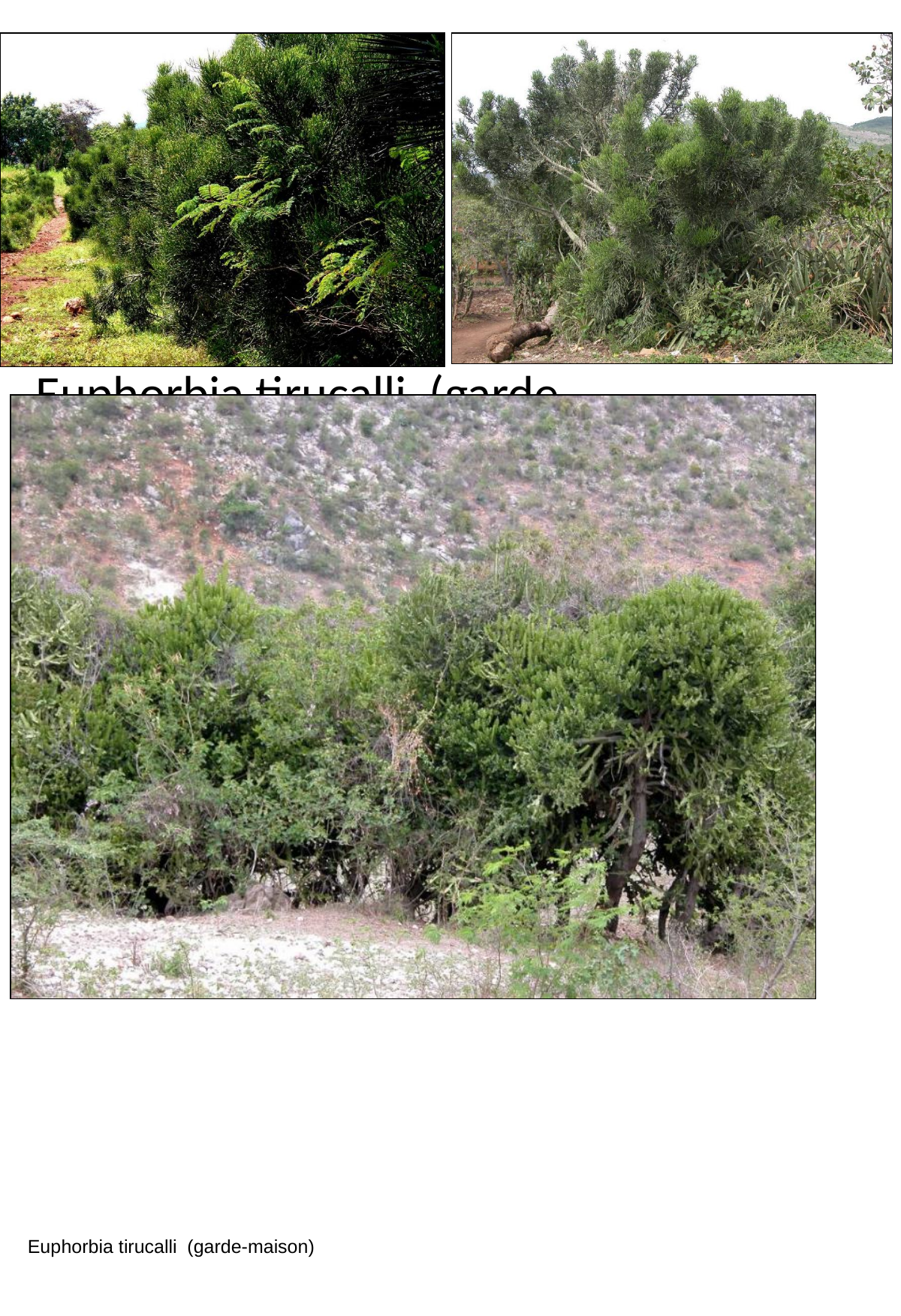

# Euphorbia tirucalli  (garde-maison)

Euphorbia tirucalli  (garde-maison)